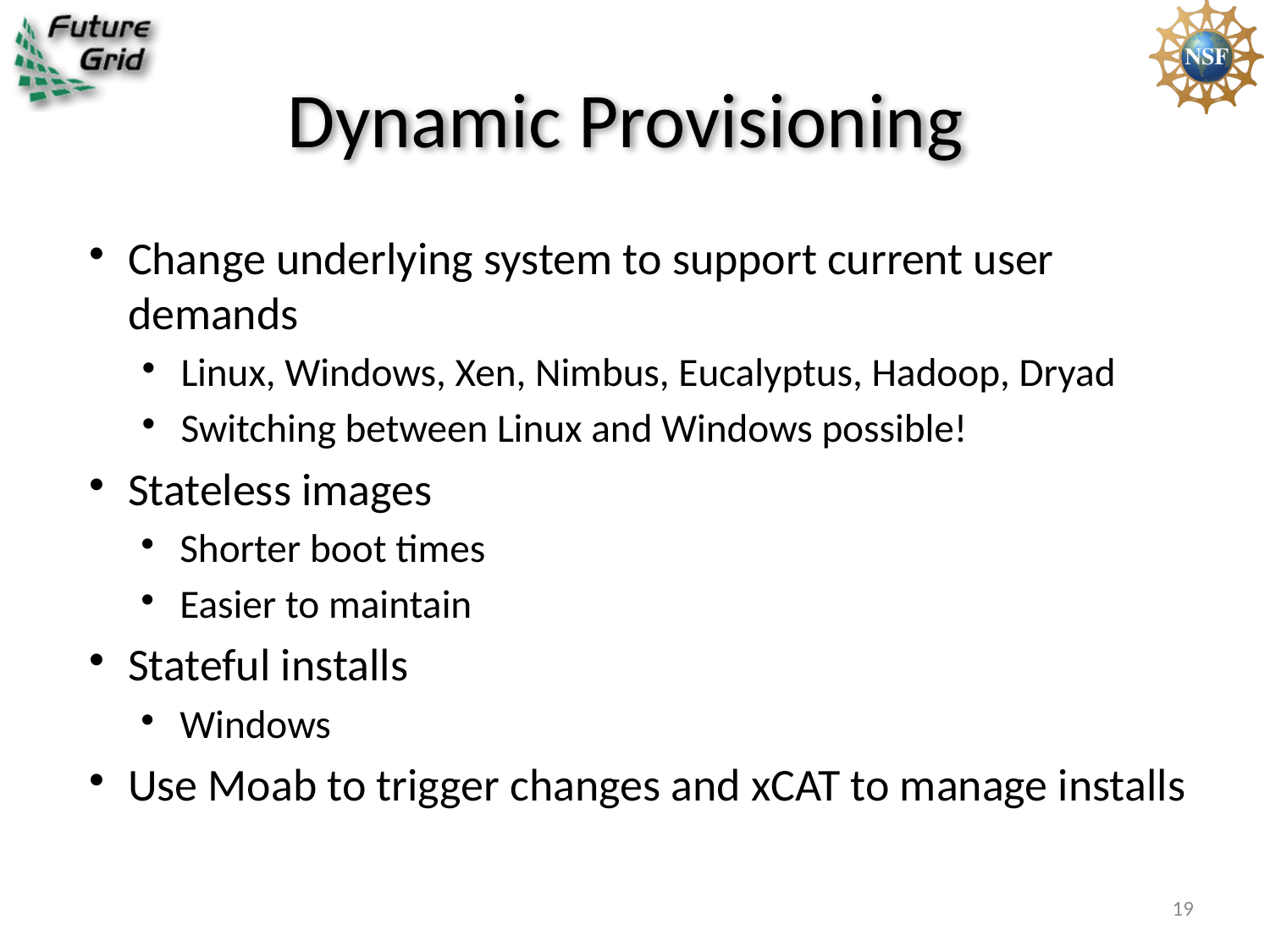

# Dynamic Provisioning
Change underlying system to support current user demands
Linux, Windows, Xen, Nimbus, Eucalyptus, Hadoop, Dryad
Switching between Linux and Windows possible!
Stateless images
Shorter boot times
Easier to maintain
Stateful installs
Windows
Use Moab to trigger changes and xCAT to manage installs
19